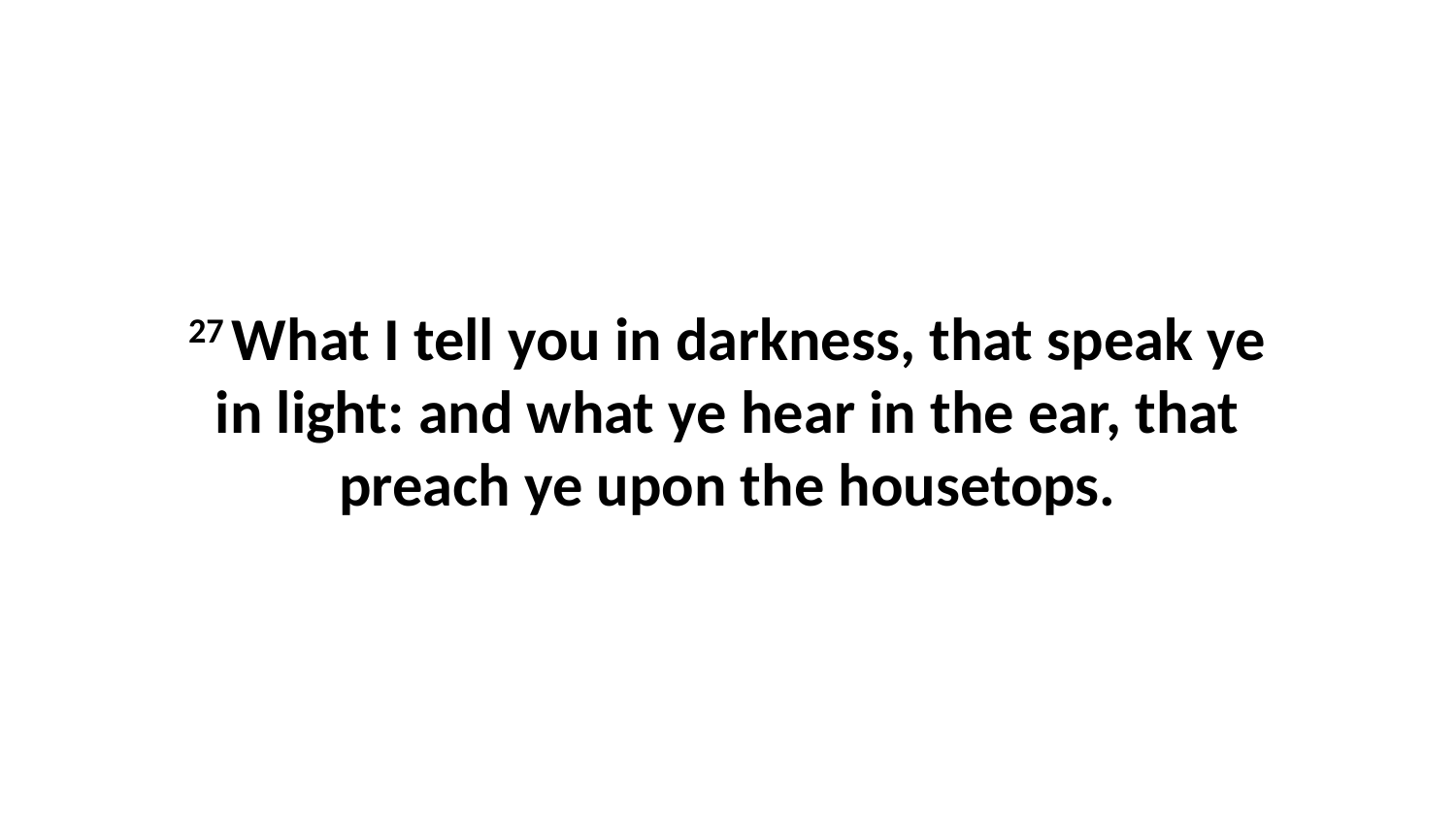

27 What I tell you in darkness, that speak ye in light: and what ye hear in the ear, that preach ye upon the housetops.